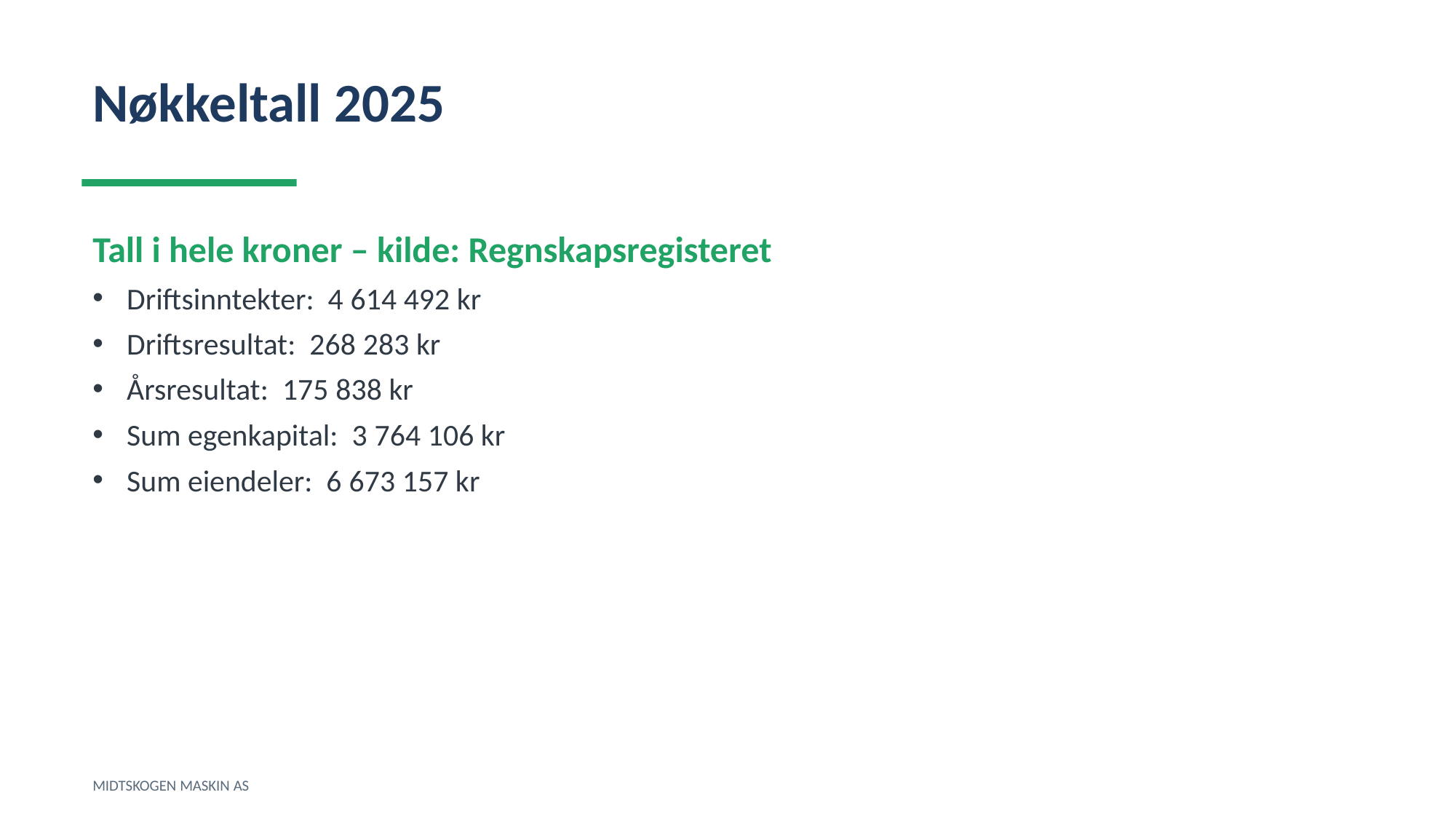

Nøkkeltall 2025

Tall i hele kroner – kilde: Regnskapsregisteret
Driftsinntekter:  4 614 492 kr
Driftsresultat:  268 283 kr
Årsresultat:  175 838 kr
Sum egenkapital:  3 764 106 kr
Sum eiendeler:  6 673 157 kr
MIDTSKOGEN MASKIN AS